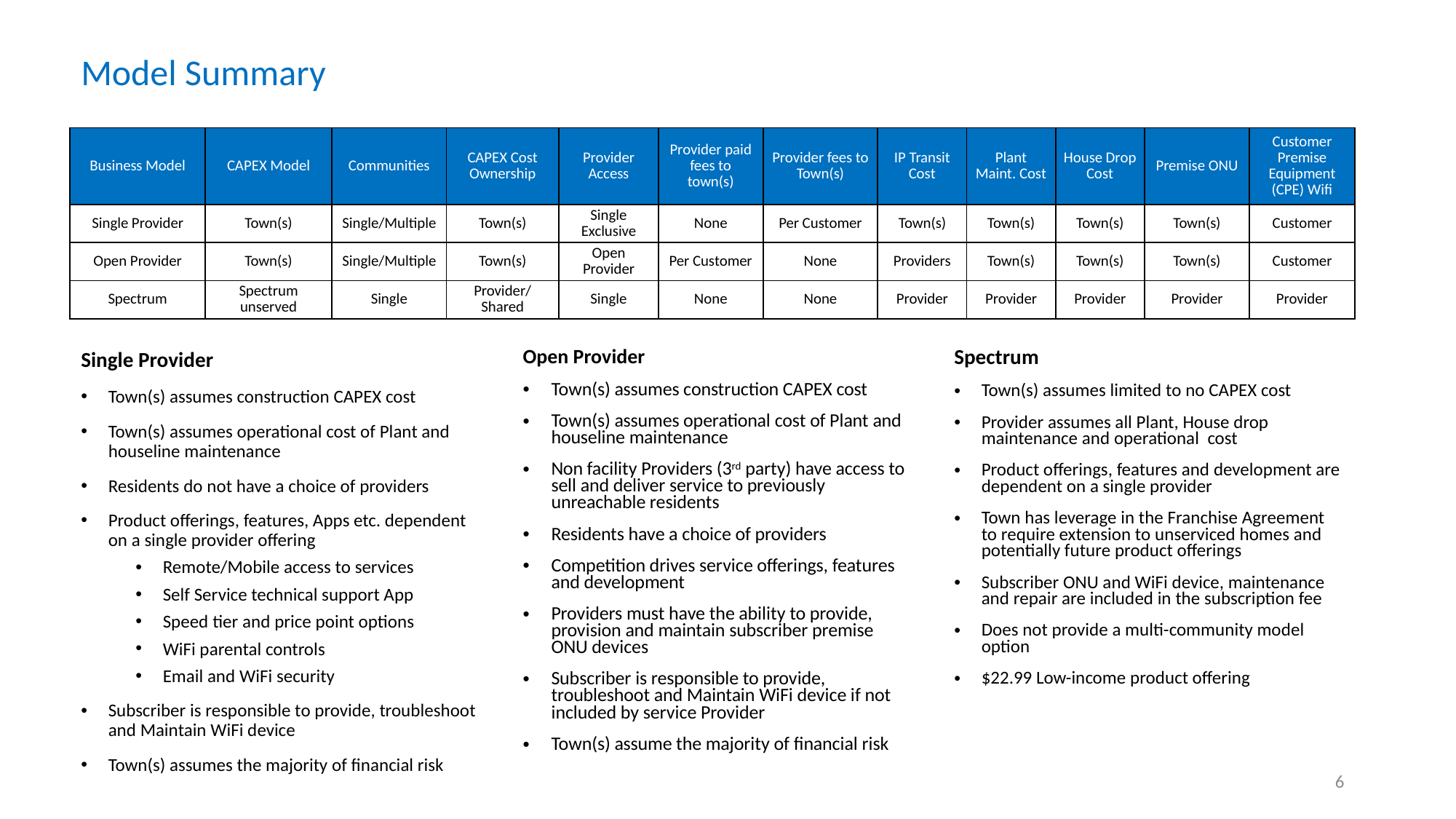

# Model Summary
| Business Model | CAPEX Model | Communities | CAPEX Cost Ownership | Provider Access | Provider paid fees to town(s) | Provider fees to Town(s) | IP Transit Cost | Plant Maint. Cost | House Drop Cost | Premise ONU | Customer Premise Equipment (CPE) Wifi |
| --- | --- | --- | --- | --- | --- | --- | --- | --- | --- | --- | --- |
| Single Provider | Town(s) | Single/Multiple | Town(s) | Single Exclusive | None | Per Customer | Town(s) | Town(s) | Town(s) | Town(s) | Customer |
| Open Provider | Town(s) | Single/Multiple | Town(s) | Open Provider | Per Customer | None | Providers | Town(s) | Town(s) | Town(s) | Customer |
| Spectrum | Spectrum unserved | Single | Provider/ Shared | Single | None | None | Provider | Provider | Provider | Provider | Provider |
Spectrum
Town(s) assumes limited to no CAPEX cost
Provider assumes all Plant, House drop maintenance and operational  cost
Product offerings, features and development are dependent on a single provider
Town has leverage in the Franchise Agreement to require extension to unserviced homes and potentially future product offerings
Subscriber ONU and WiFi device, maintenance and repair are included in the subscription fee
Does not provide a multi-community model option
$22.99 Low-income product offering
Single Provider
Town(s) assumes construction CAPEX cost
Town(s) assumes operational cost of Plant and houseline maintenance
Residents do not have a choice of providers
Product offerings, features, Apps etc. dependent on a single provider offering
Remote/Mobile access to services
Self Service technical support App
Speed tier and price point options
WiFi parental controls
Email and WiFi security
Subscriber is responsible to provide, troubleshoot and Maintain WiFi device
Town(s) assumes the majority of financial risk

Open Provider
Town(s) assumes construction CAPEX cost
Town(s) assumes operational cost of Plant and houseline maintenance
Non facility Providers (3rd party) have access to sell and deliver service to previously unreachable residents
Residents have a choice of providers
Competition drives service offerings, features and development
Providers must have the ability to provide, provision and maintain subscriber premise ONU devices
Subscriber is responsible to provide, troubleshoot and Maintain WiFi device if not included by service Provider
Town(s) assume the majority of financial risk

6